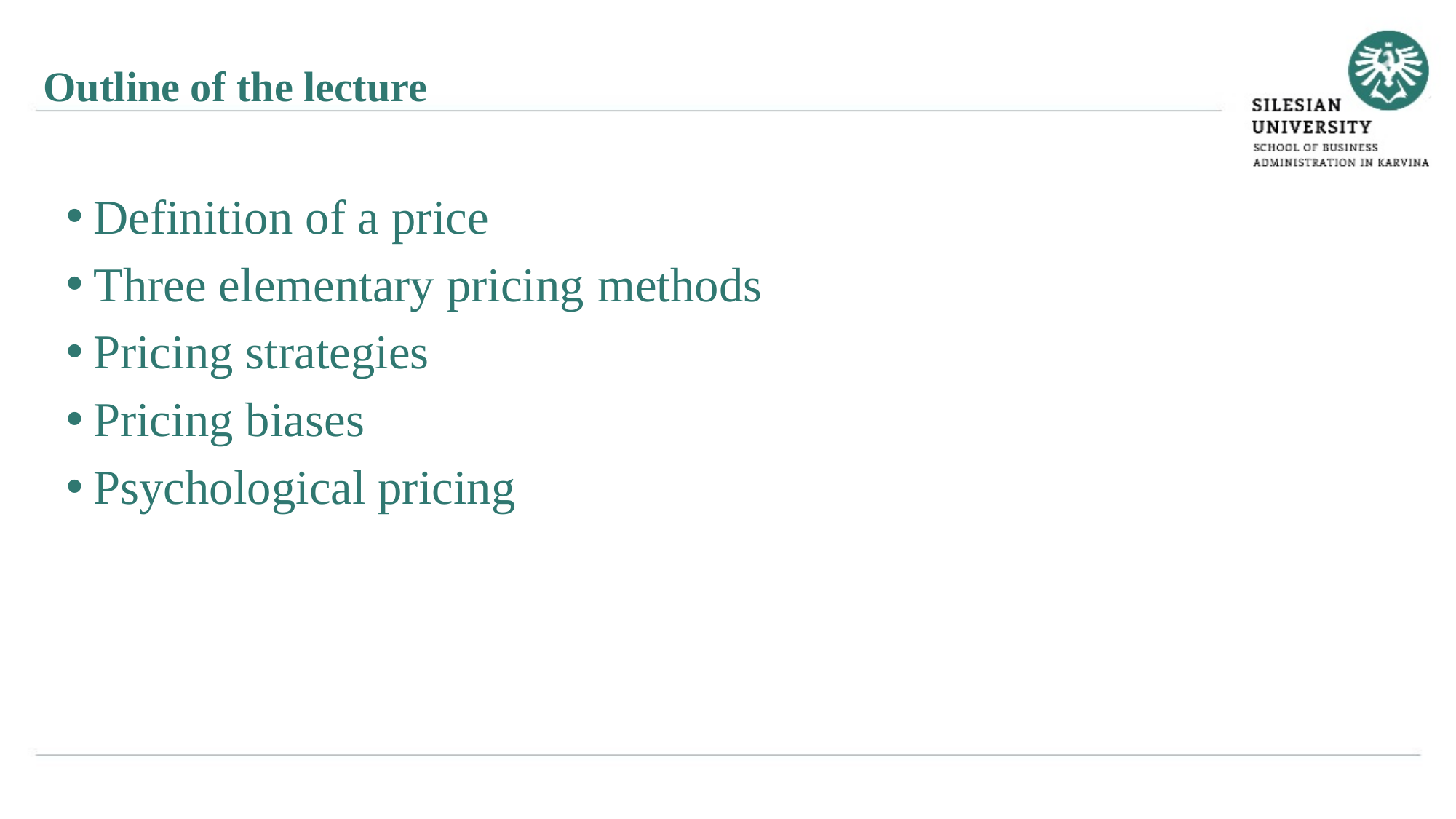

Outline of the lecture
Definition of a price
Three elementary pricing methods
Pricing strategies
Pricing biases
Psychological pricing